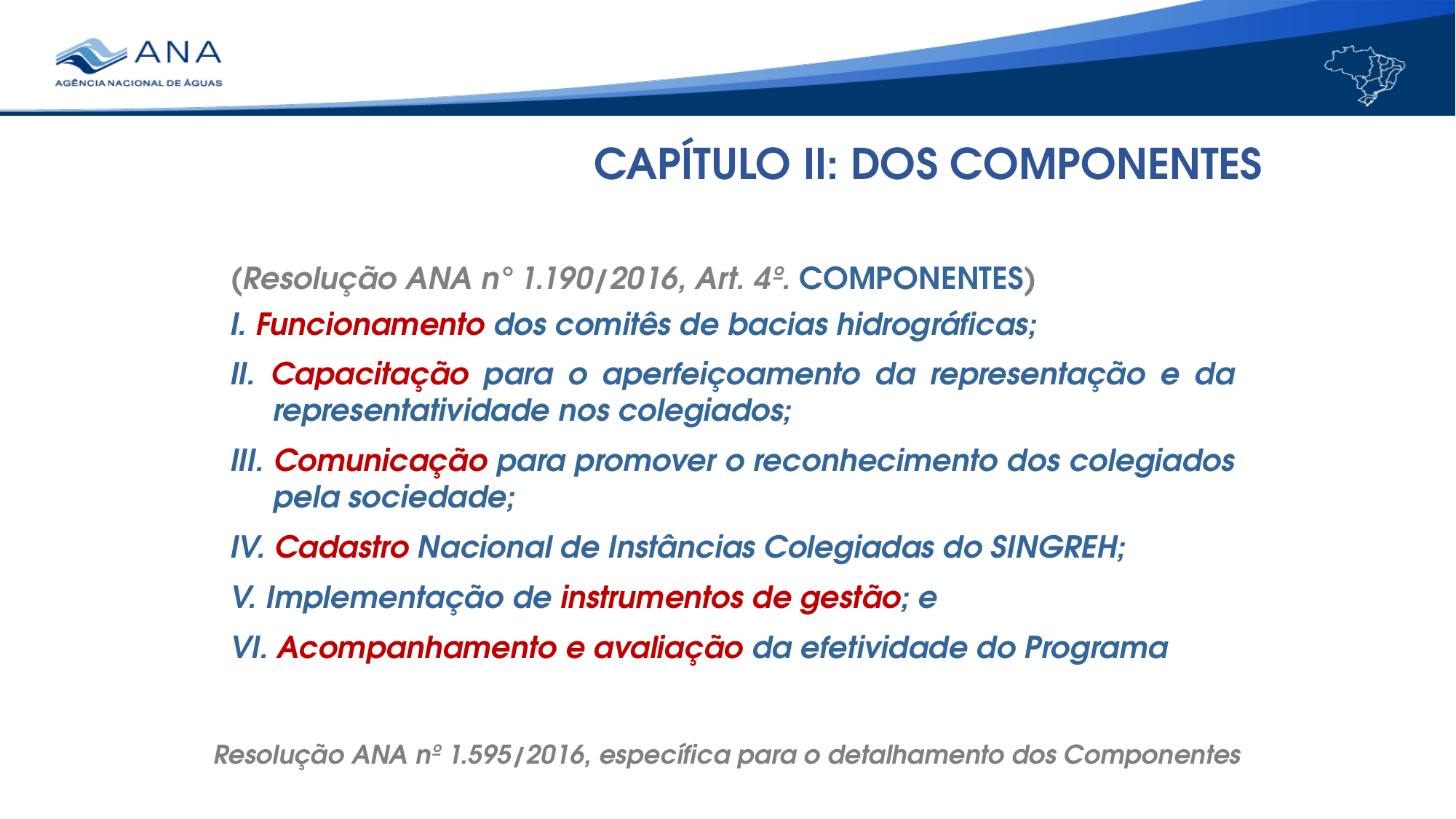

CAPÍTULO II: DOS COMPONENTES
(Resolução ANA n° 1.190/2016, Art. 4º. COMPONENTES)
I. Funcionamento dos comitês de bacias hidrográficas;
II. Capacitação para o aperfeiçoamento da representação e da representatividade nos colegiados;
III. Comunicação para promover o reconhecimento dos colegiados pela sociedade;
IV. Cadastro Nacional de Instâncias Colegiadas do SINGREH;
V. Implementação de instrumentos de gestão; e
VI. Acompanhamento e avaliação da efetividade do Programa
Resolução ANA nº 1.595/2016, específica para o detalhamento dos Componentes